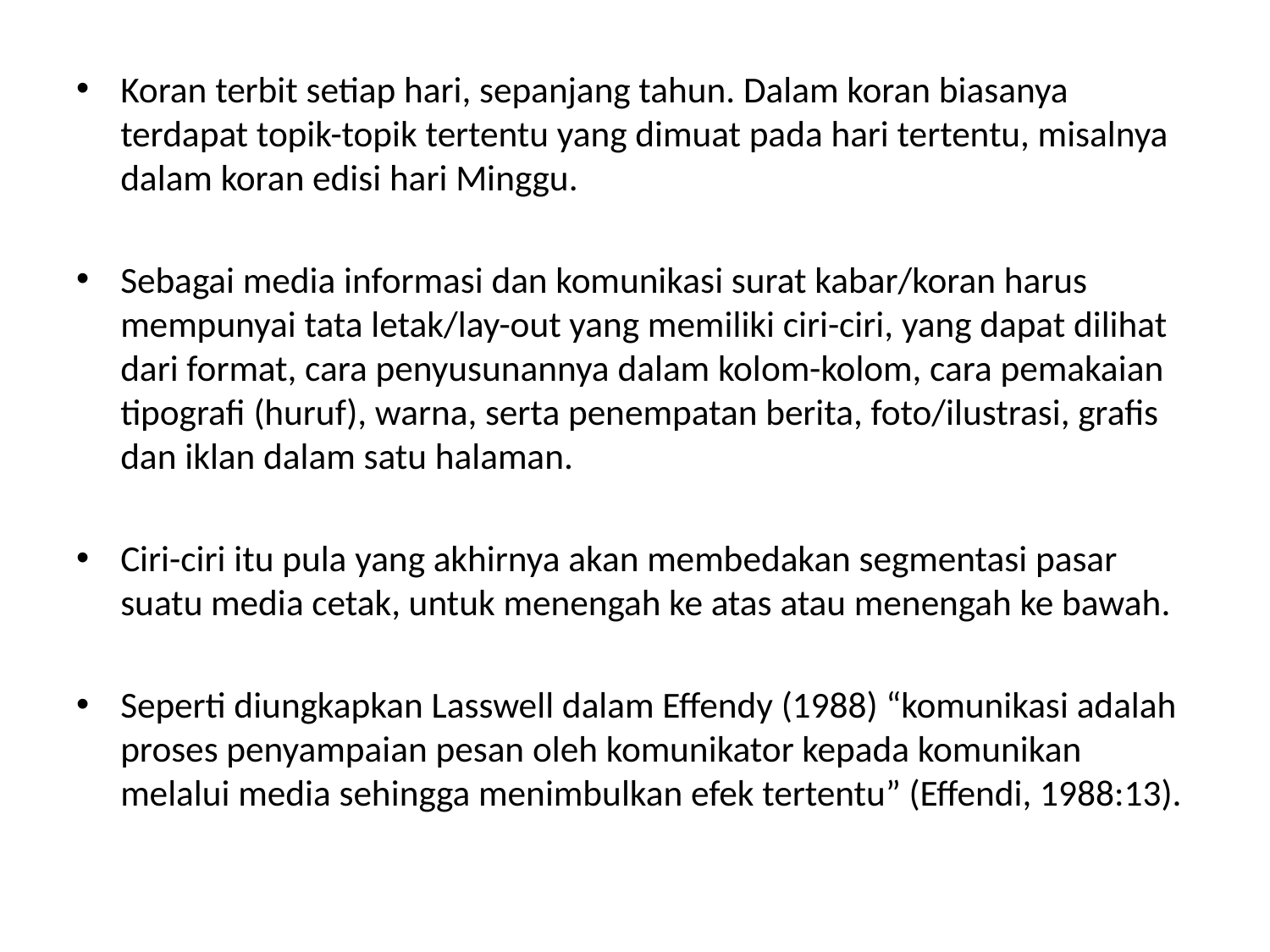

Koran terbit setiap hari, sepanjang tahun. Dalam koran biasanya terdapat topik-topik tertentu yang dimuat pada hari tertentu, misalnya dalam koran edisi hari Minggu.

Sebagai media informasi dan komunikasi surat kabar/koran harus mempunyai tata letak/lay-out yang memiliki ciri-ciri, yang dapat dilihat dari format, cara penyusunannya dalam kolom-kolom, cara pemakaian tipografi (huruf), warna, serta penempatan berita, foto/ilustrasi, grafis dan iklan dalam satu halaman.

Ciri-ciri itu pula yang akhirnya akan membedakan segmentasi pasar suatu media cetak, untuk menengah ke atas atau menengah ke bawah.

Seperti diungkapkan Lasswell dalam Effendy (1988) “komunikasi adalah proses penyampaian pesan oleh komunikator kepada komunikan melalui media sehingga menimbulkan efek tertentu” (Effendi, 1988:13).